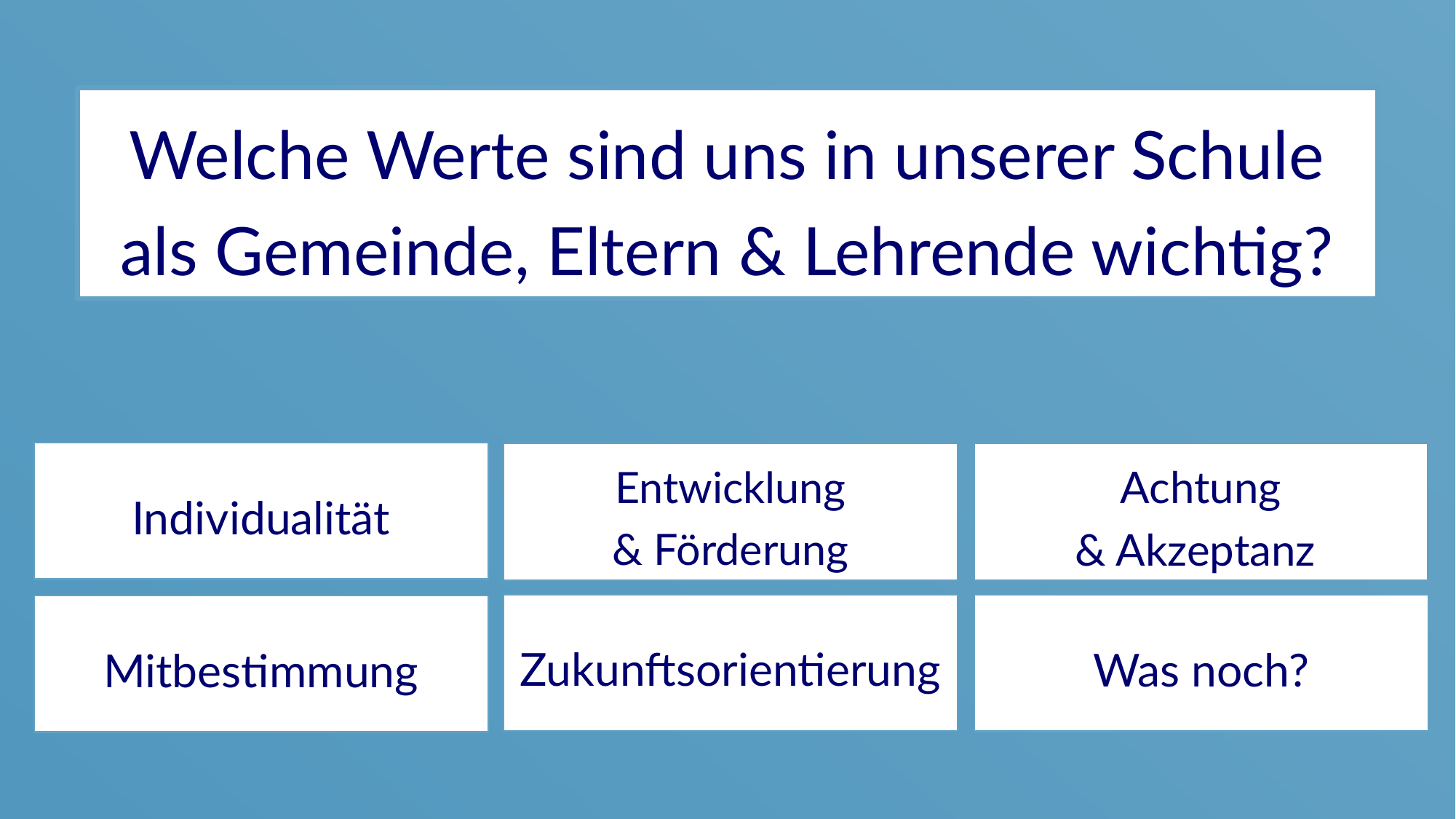

# Welche Werte sind uns in unserer Schule als Gemeinde, Eltern & Lehrende wichtig?
Individualität
Entwicklung
& Förderung
Achtung
& Akzeptanz
Zukunftsorientierung
Was noch?
Mitbestimmung